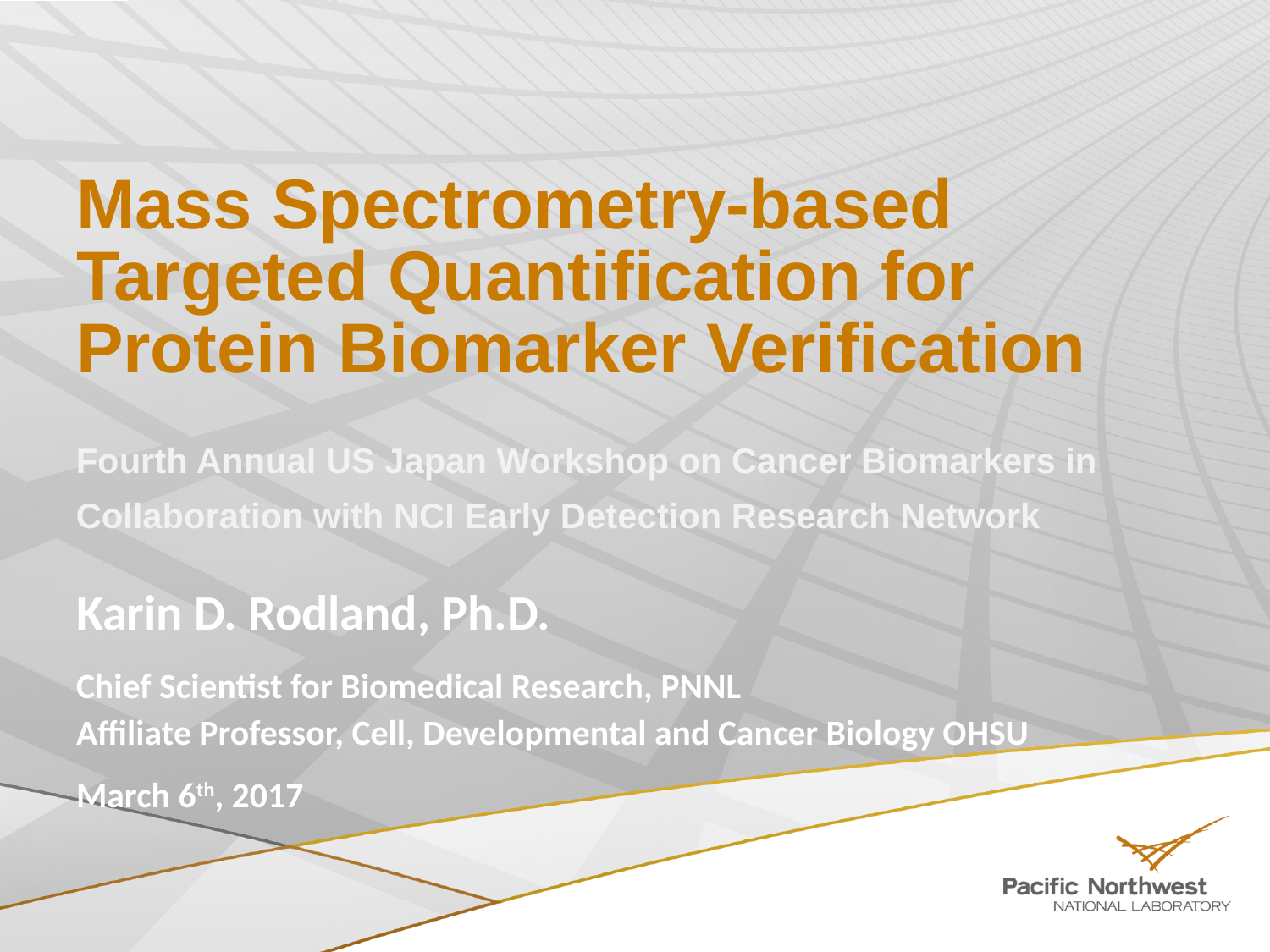

# Mass Spectrometry-based Targeted Quantification for Protein Biomarker Verification
Fourth Annual US Japan Workshop on Cancer Biomarkers in Collaboration with NCI Early Detection Research Network
Karin D. Rodland, Ph.D.

Chief Scientist for Biomedical Research, PNNL
Affiliate Professor, Cell, Developmental and Cancer Biology OHSU

March 6th, 2017